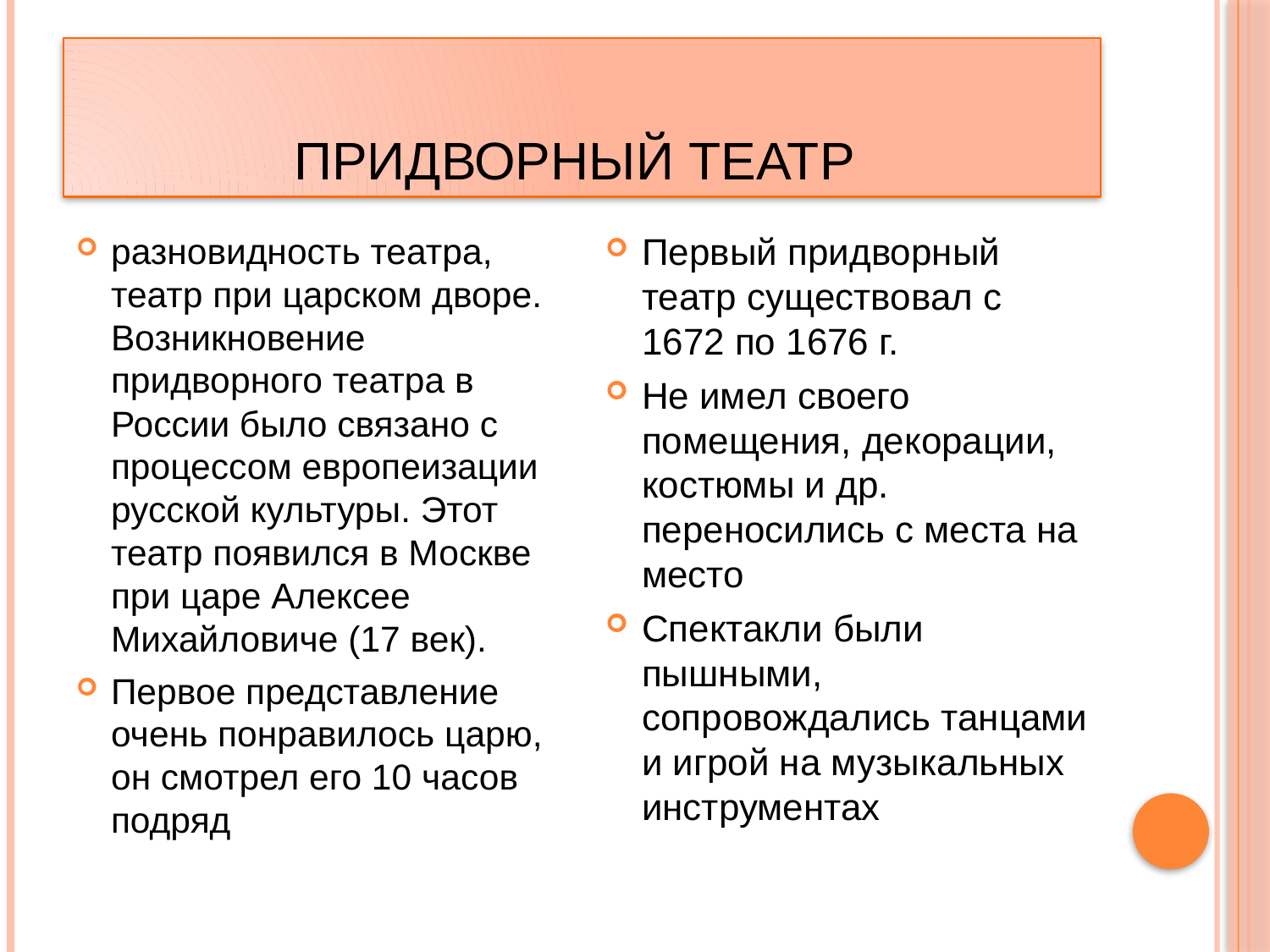

# Придворный театр
разновидность театра, театр при царском дворе. Возникновение придворного театра в России было связано с процессом европеизации русской культуры. Этот театр появился в Москве при царе Алексее Михайловиче (17 век).
Первое представление очень понравилось царю, он смотрел его 10 часов подряд
Первый придворный театр существовал с 1672 по 1676 г.
Не имел своего помещения, декорации, костюмы и др. переносились с места на место
Спектакли были пышными, сопровождались танцами и игрой на музыкальных инструментах